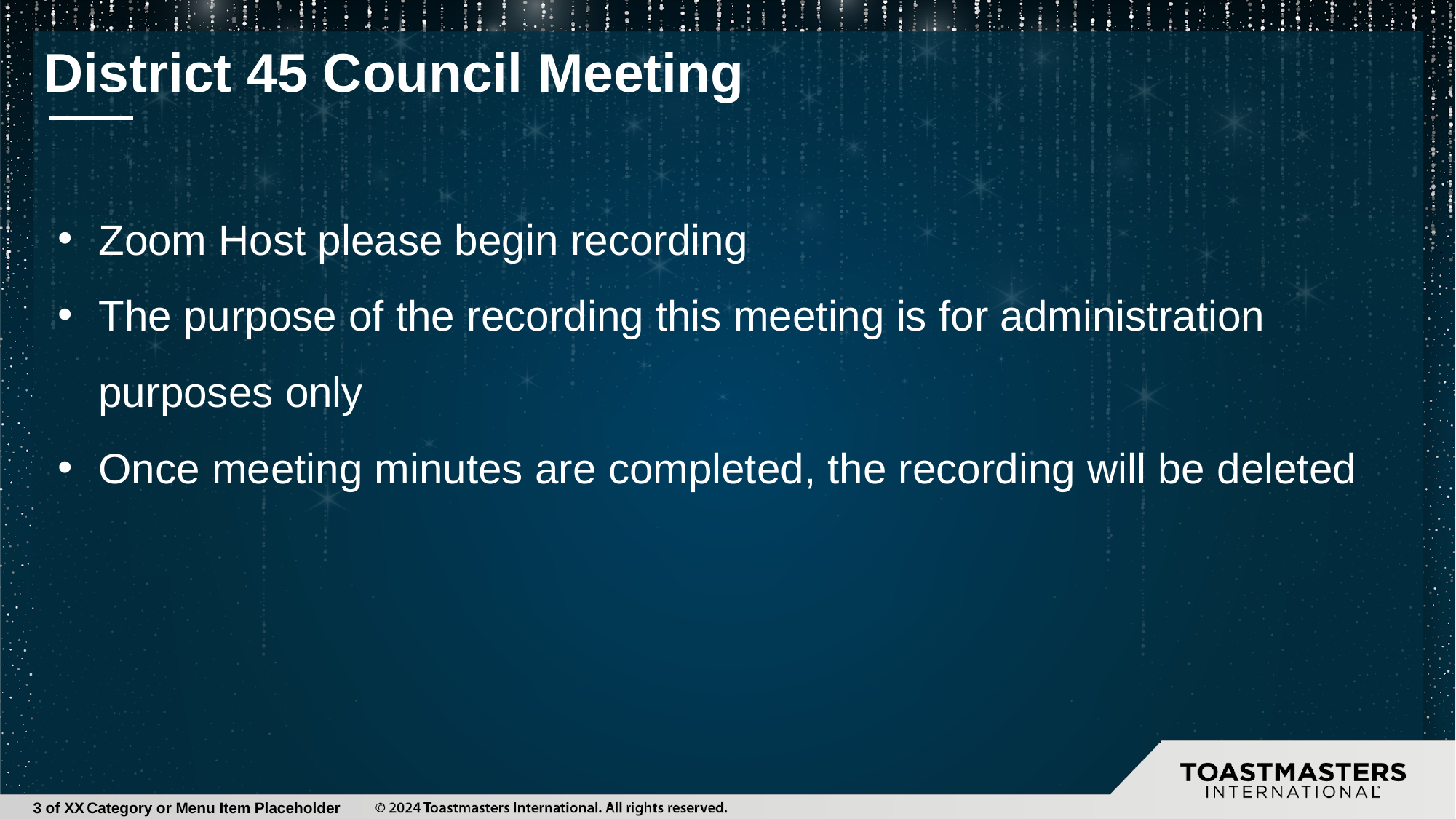

# District 45 Council Meeting
Zoom Host please begin recording
The purpose of the recording this meeting is for administration purposes only
Once meeting minutes are completed, the recording will be deleted
3 of XX
Category or Menu Item Placeholder